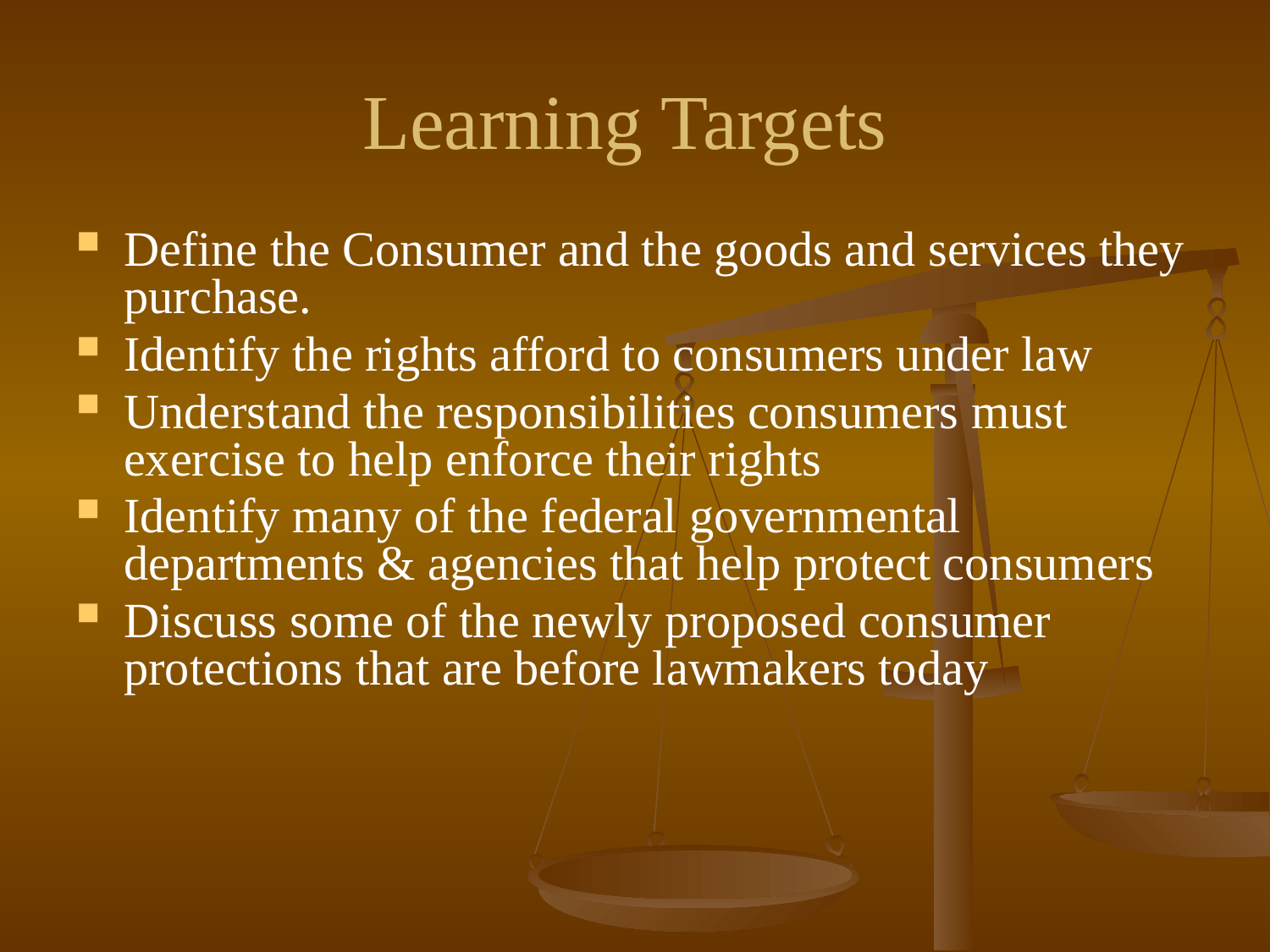

# Learning Targets
Define the Consumer and the goods and services they purchase.
Identify the rights afford to consumers under law
Understand the responsibilities consumers must exercise to help enforce their rights
Identify many of the federal governmental departments & agencies that help protect consumers
Discuss some of the newly proposed consumer protections that are before lawmakers today